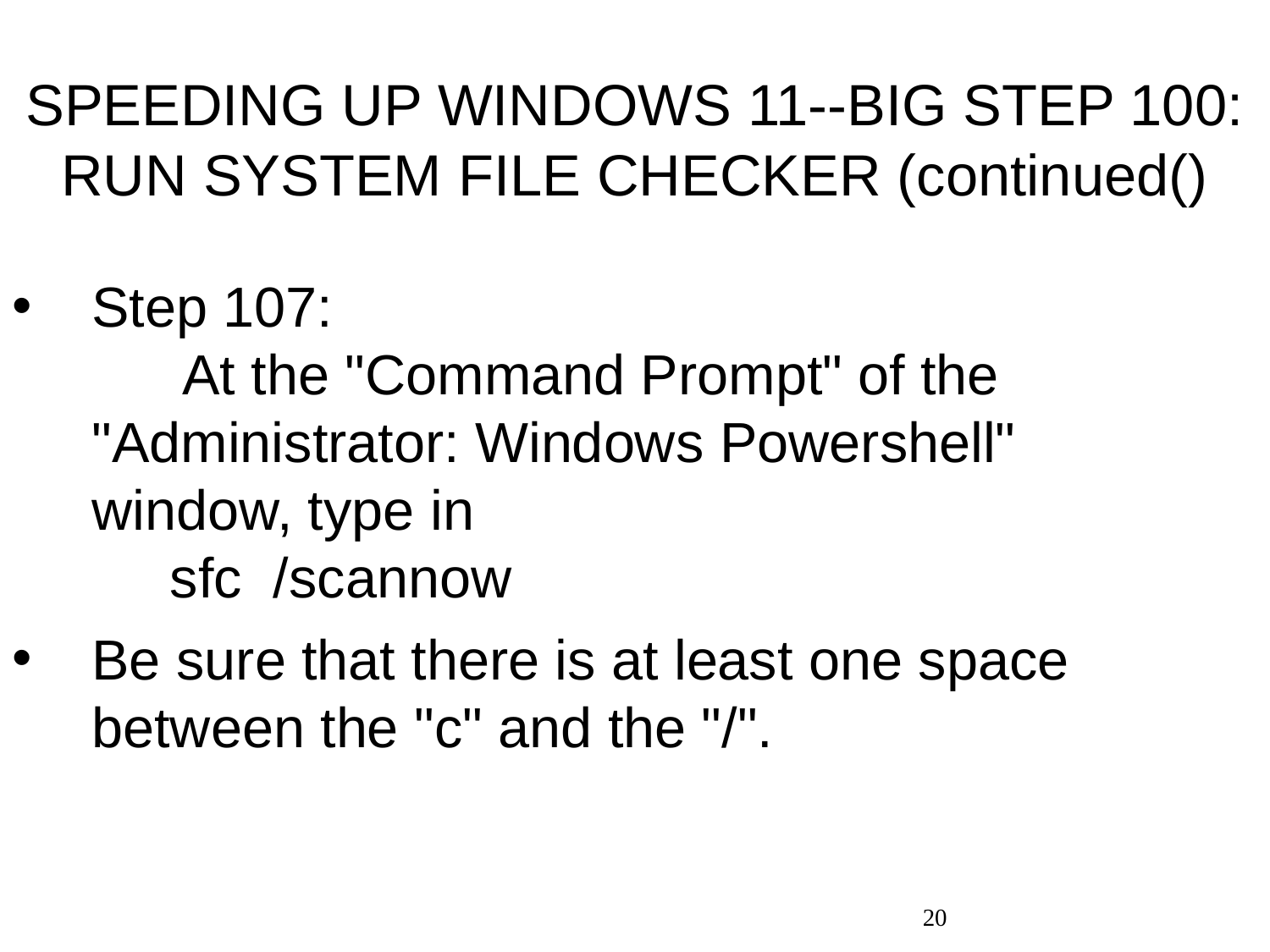

# SPEEDING UP WINDOWS 11--BIG STEP 100: RUN SYSTEM FILE CHECKER (continued()
Step 107:                                                             At the "Command Prompt" of the  "Administrator: Windows Powershell" window, type in                                                   sfc  /scannow
Be sure that there is at least one space between the "c" and the "/".

20